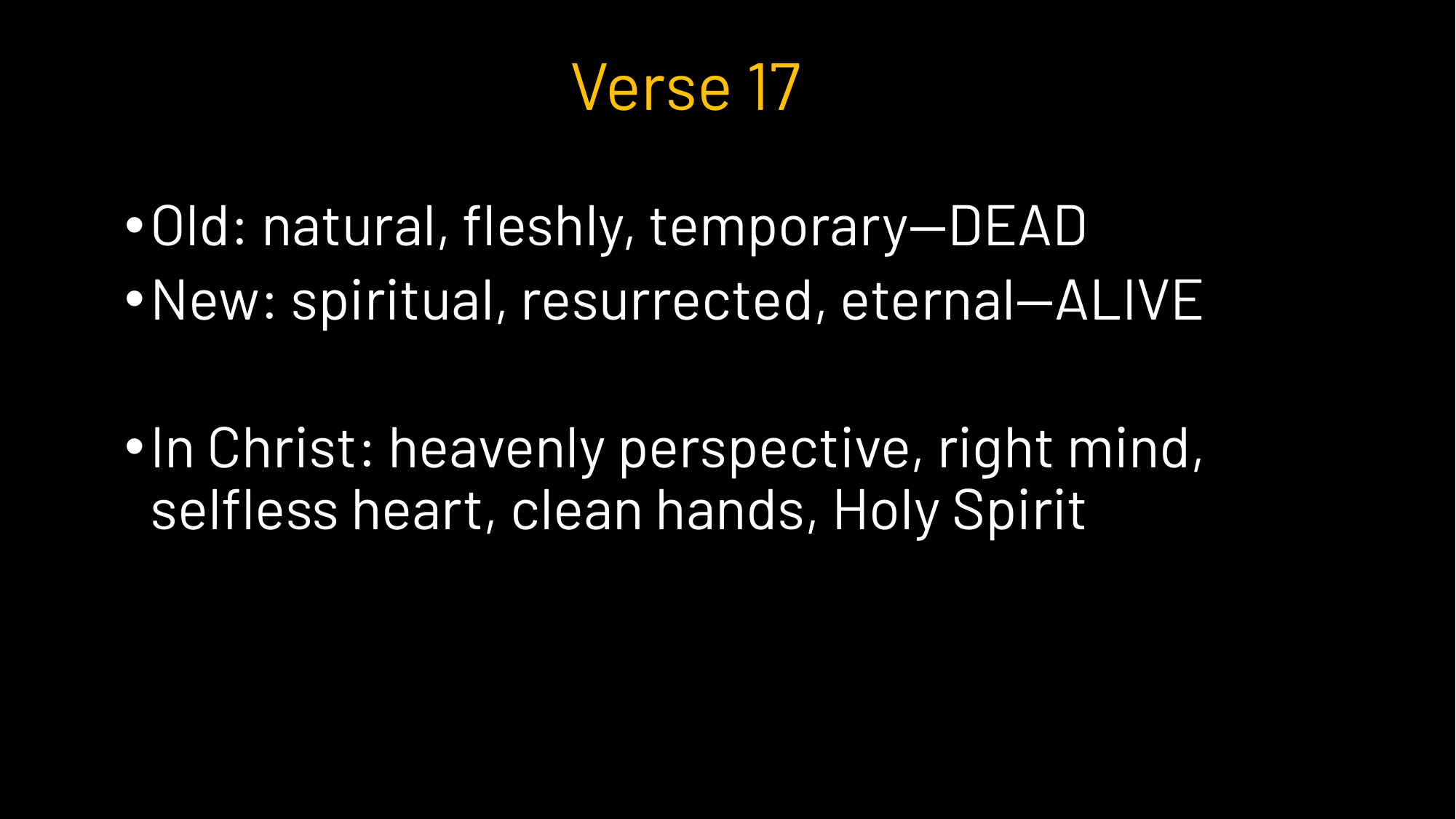

# Verse 17
Old: natural, fleshly, temporary—DEAD
New: spiritual, resurrected, eternal—ALIVE

In Christ: heavenly perspective, right mind, selfless heart, clean hands, Holy Spirit